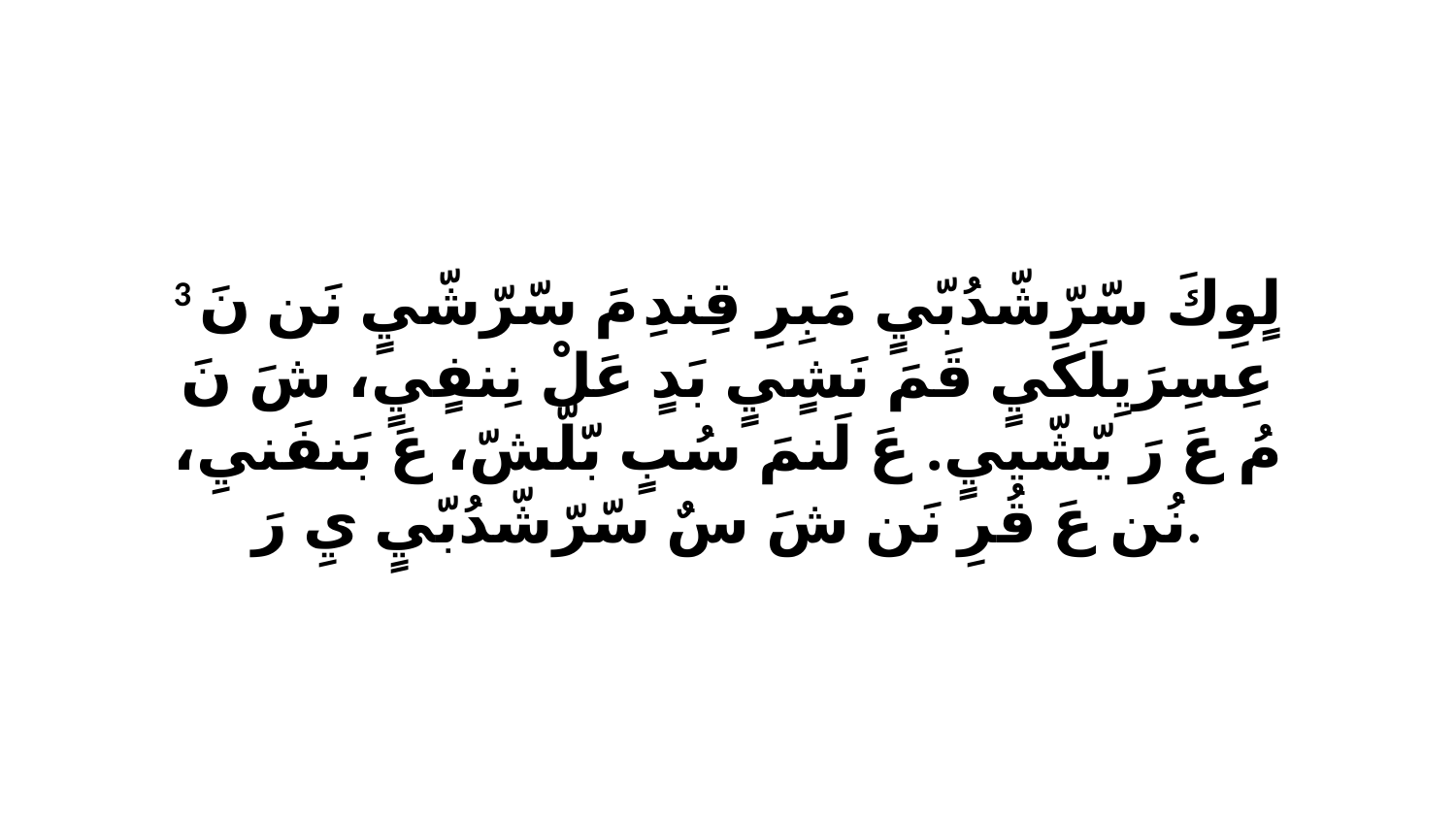

3 لٍوِكَ سّرّشّدُبّيٍ مَبِرِ قِندِ مَ سّرّشّيٍ نَن نَ عِسِرَيِلَكَيٍ قَمَ نَشٍيٍ بَدٍ عَلْ نِنفٍيٍ، شَ نَ مُ عَ رَ يّشّييٍ. عَ لَنمَ سُبٍ بّلّشّ، عَ بَنفَنيِ، نُن عَ قُرِ نَن شَ سٌ سّرّشّدُبّيٍ يِ رَ.